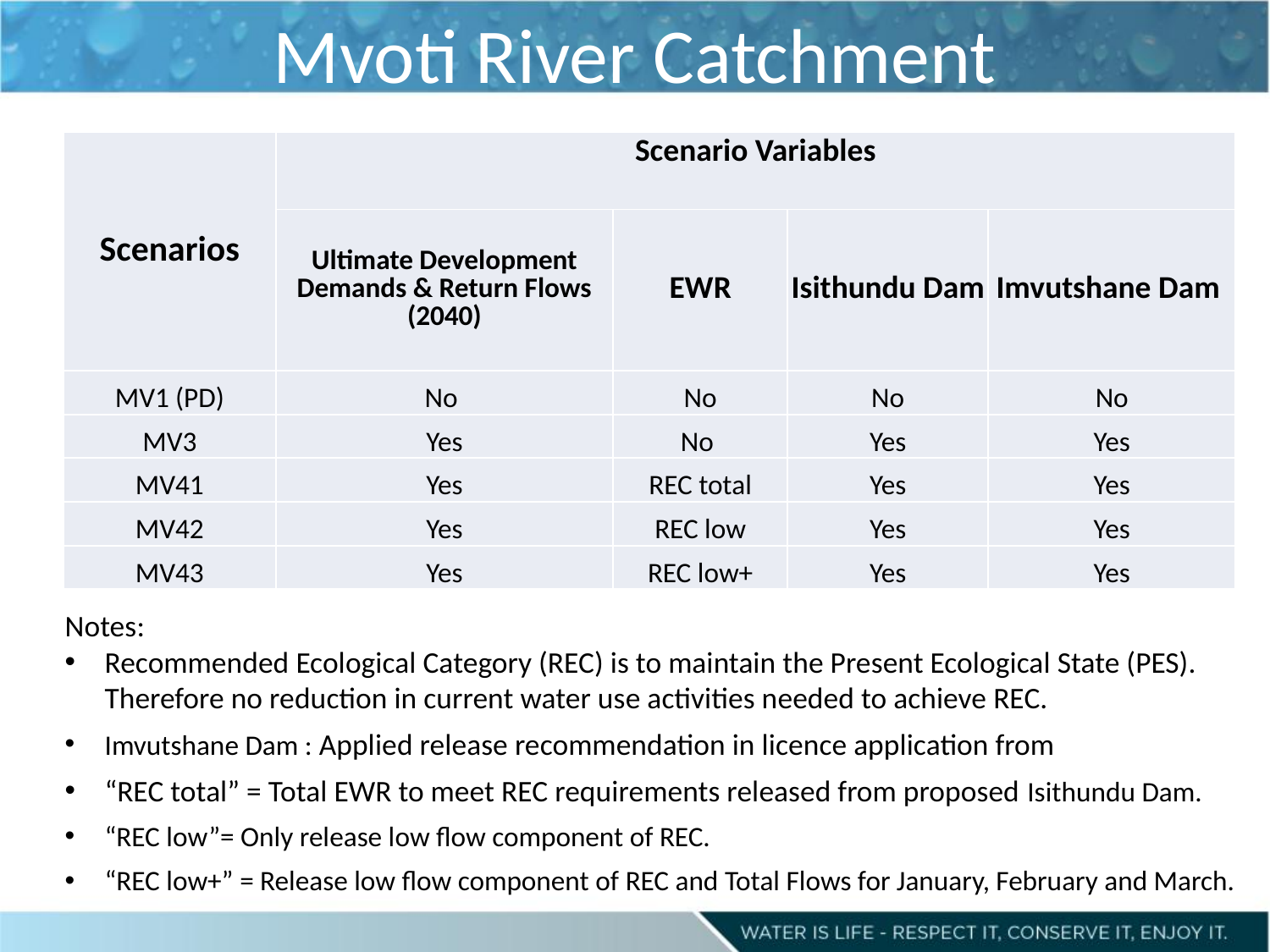

# Mvoti River Catchment
| Scenarios | Scenario Variables |  |  |  |
| --- | --- | --- | --- | --- |
|  | Ultimate Development Demands & Return Flows (2040) | EWR | Isithundu Dam | Imvutshane Dam |
| MV1 (PD) | No | No | No | No |
| MV3 | Yes | No | Yes | Yes |
| MV41 | Yes | REC total | Yes | Yes |
| MV42 | Yes | REC low | Yes | Yes |
| MV43 | Yes | REC low+ | Yes | Yes |
Notes:
Recommended Ecological Category (REC) is to maintain the Present Ecological State (PES). Therefore no reduction in current water use activities needed to achieve REC.
Imvutshane Dam : Applied release recommendation in licence application from
“REC total” = Total EWR to meet REC requirements released from proposed Isithundu Dam.
“REC low”= Only release low flow component of REC.
“REC low+” = Release low flow component of REC and Total Flows for January, February and March.